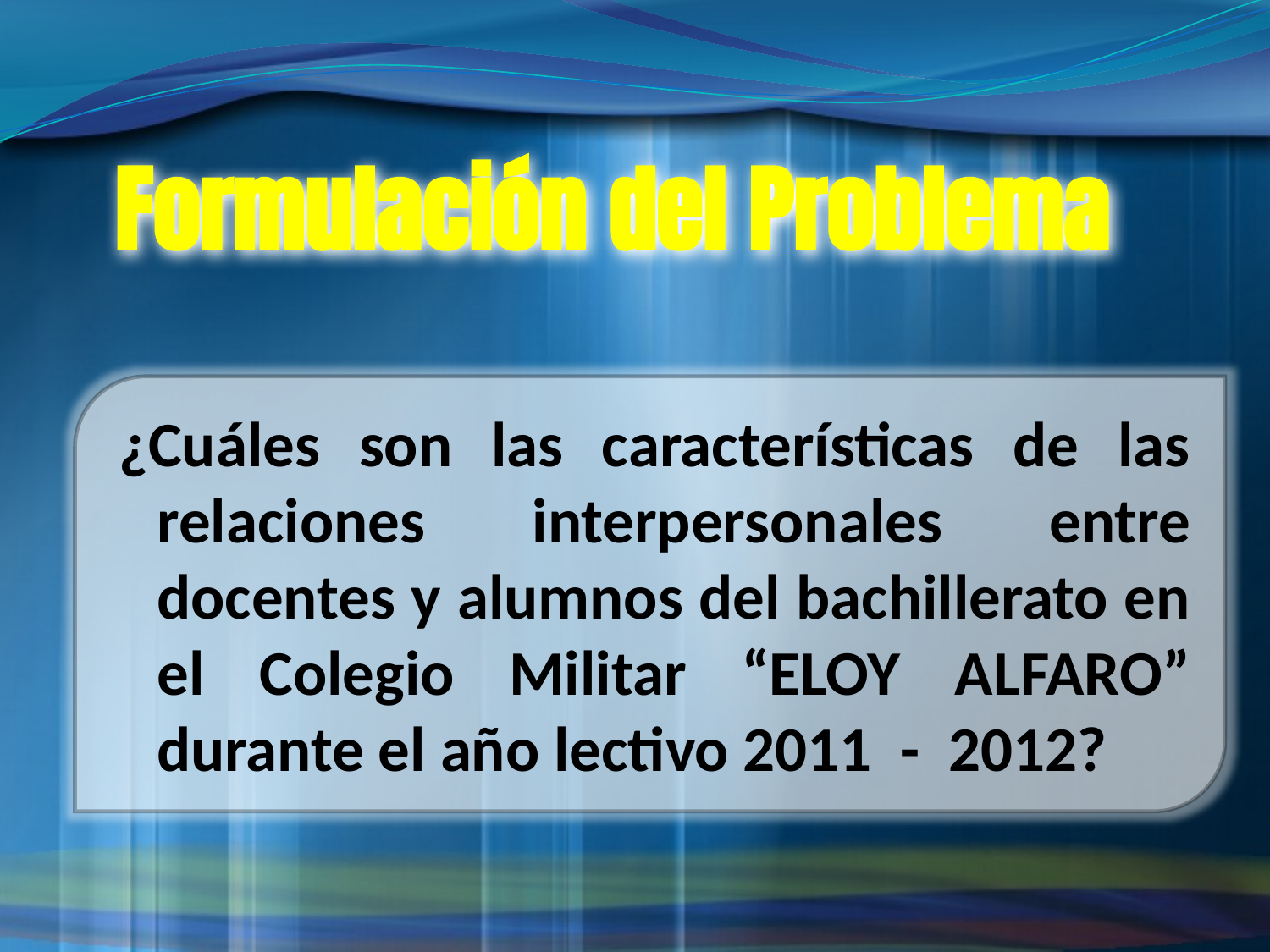

# Formulación del Problema
¿Cuáles son las características de las relaciones interpersonales entre docentes y alumnos del bachillerato en el Colegio Militar “ELOY ALFARO” durante el año lectivo 2011  -  2012?